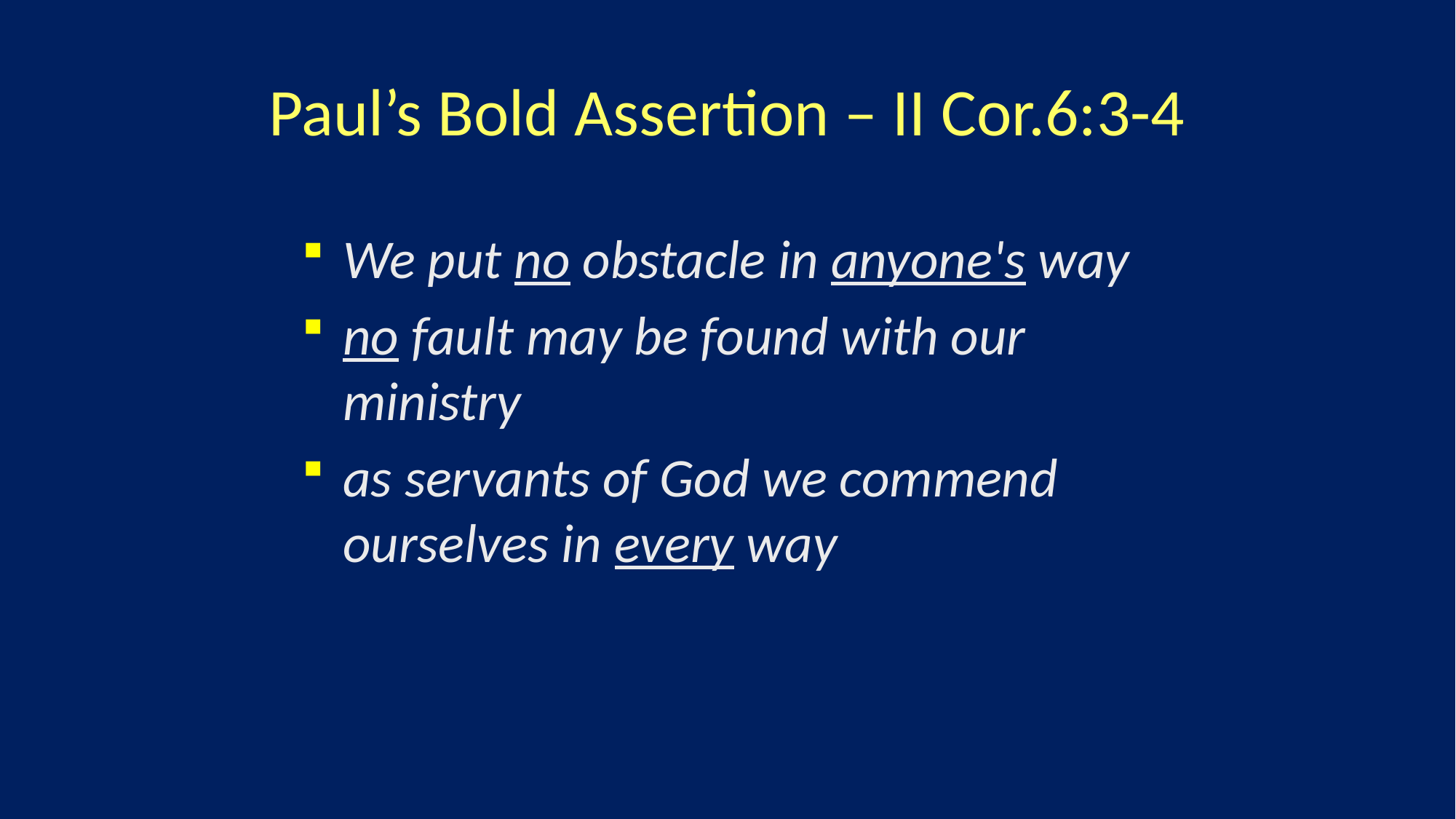

# Paul’s Bold Assertion – II Cor.6:3-4
We put no obstacle in anyone's way
no fault may be found with our ministry
as servants of God we commend ourselves in every way